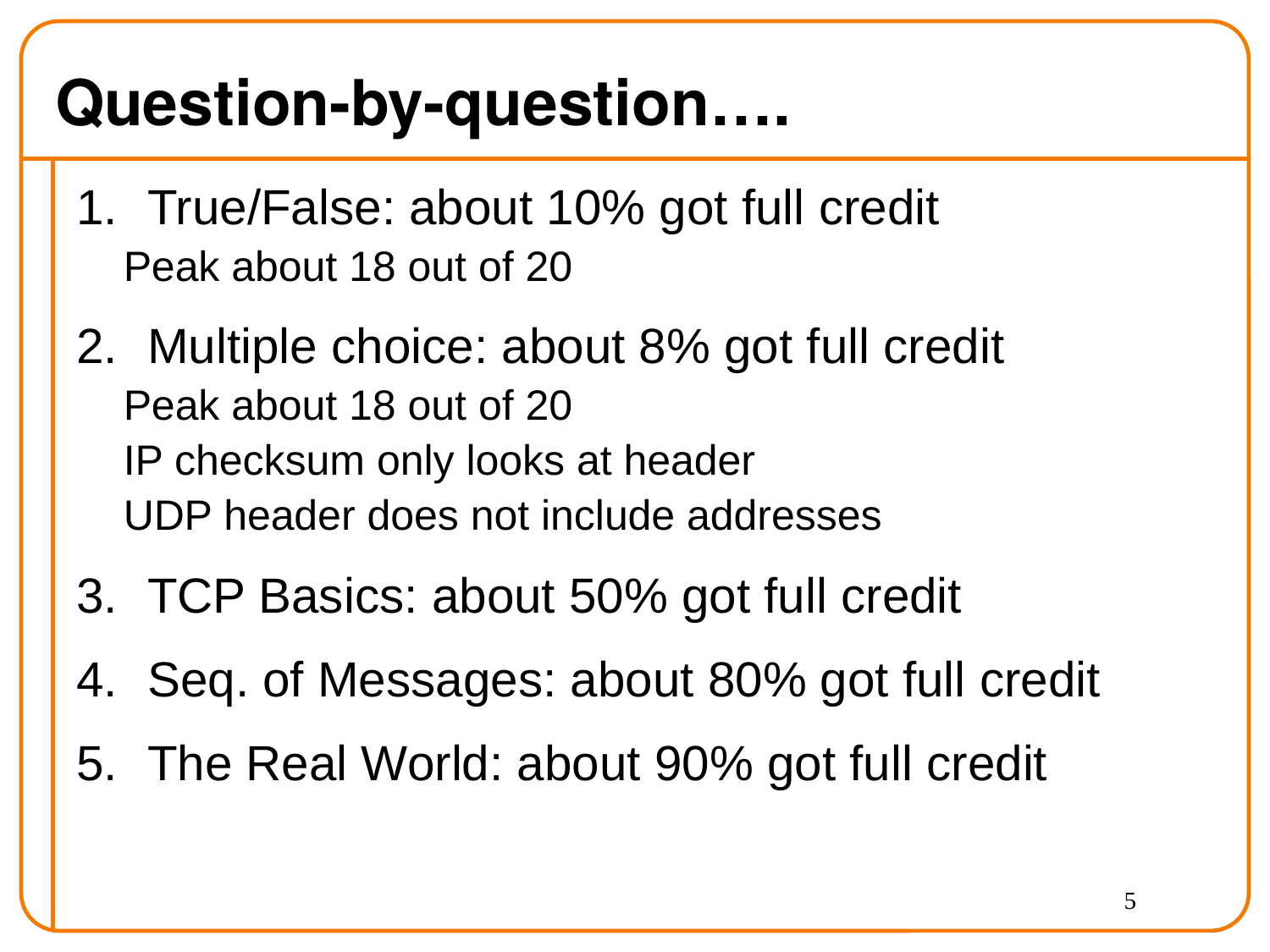

# Question-by-question….
True/False: about 10% got full credit
Peak about 18 out of 20
Multiple choice: about 8% got full credit
Peak about 18 out of 20
IP checksum only looks at header
UDP header does not include addresses
TCP Basics: about 50% got full credit
Seq. of Messages: about 80% got full credit
The Real World: about 90% got full credit
5